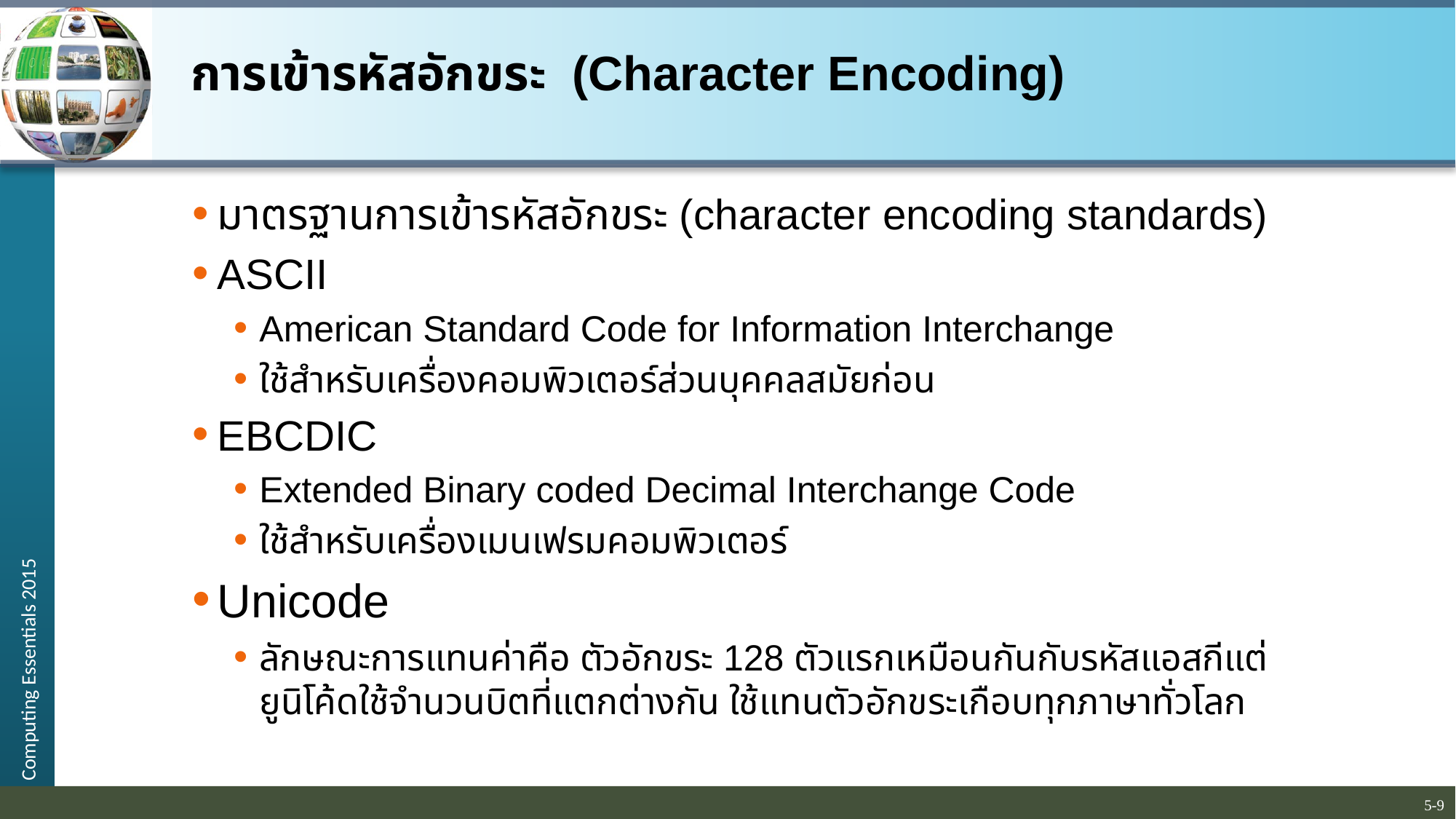

# การเข้ารหัสอักขระ  (Character Encoding)
มาตรฐานการเข้ารหัสอักขระ (character encoding standards)
ASCII
American Standard Code for Information Interchange
ใช้สำหรับเครื่องคอมพิวเตอร์ส่วนบุคคลสมัยก่อน
EBCDIC
Extended Binary coded Decimal Interchange Code
ใช้สำหรับเครื่องเมนเฟรมคอมพิวเตอร์
Unicode
ลักษณะการแทนค่าคือ ตัวอักขระ 128 ตัวแรกเหมือนกันกับรหัสแอสกีแต่ยูนิโค้ดใช้จำนวนบิตที่แตกต่างกัน ใช้แทนตัวอักขระเกือบทุกภาษาทั่วโลก